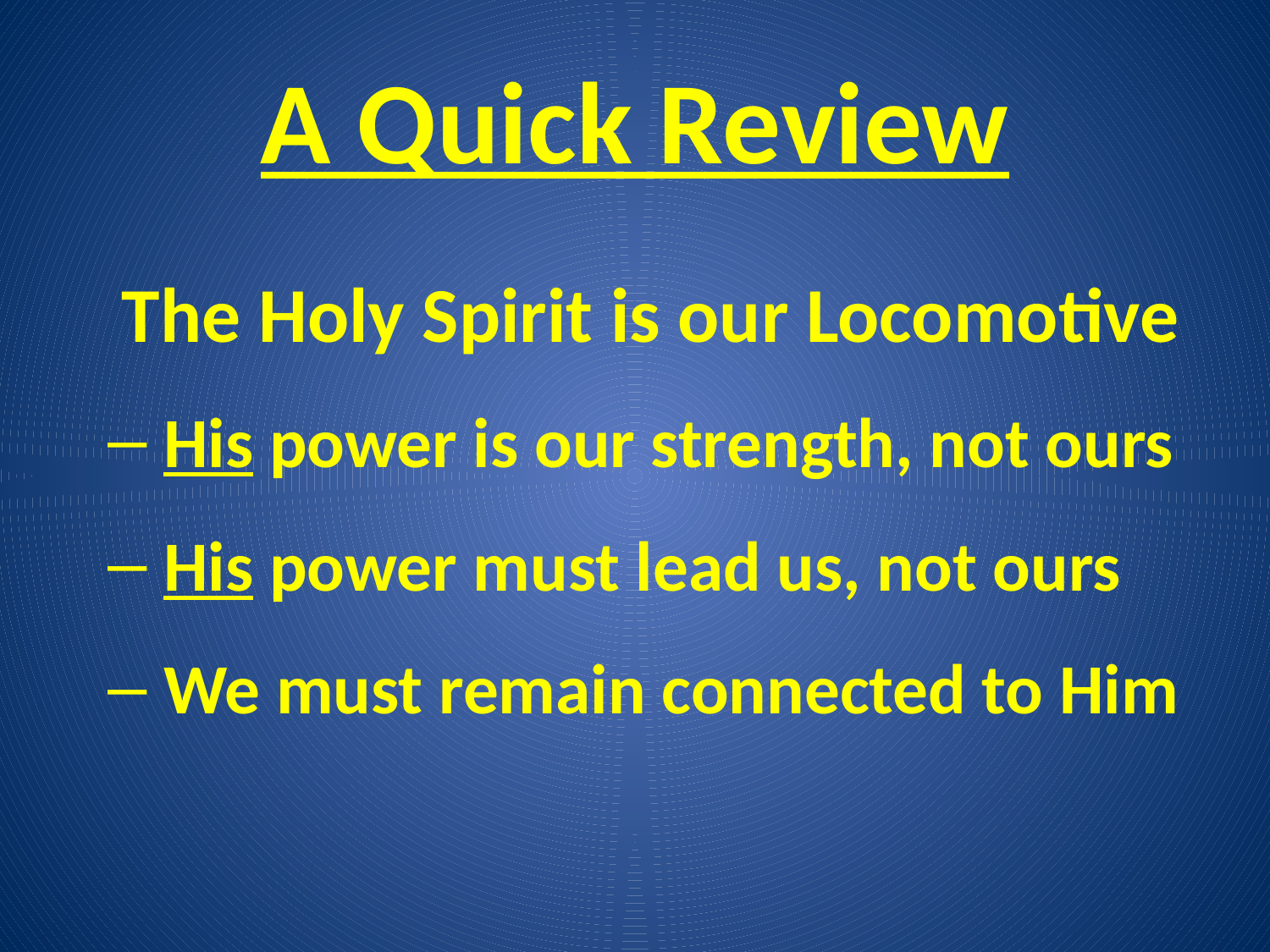

# A Quick Review

The Holy Spirit is our Locomotive

 His power is our strength, not ours

 His power must lead us, not ours

 We must remain connected to Him